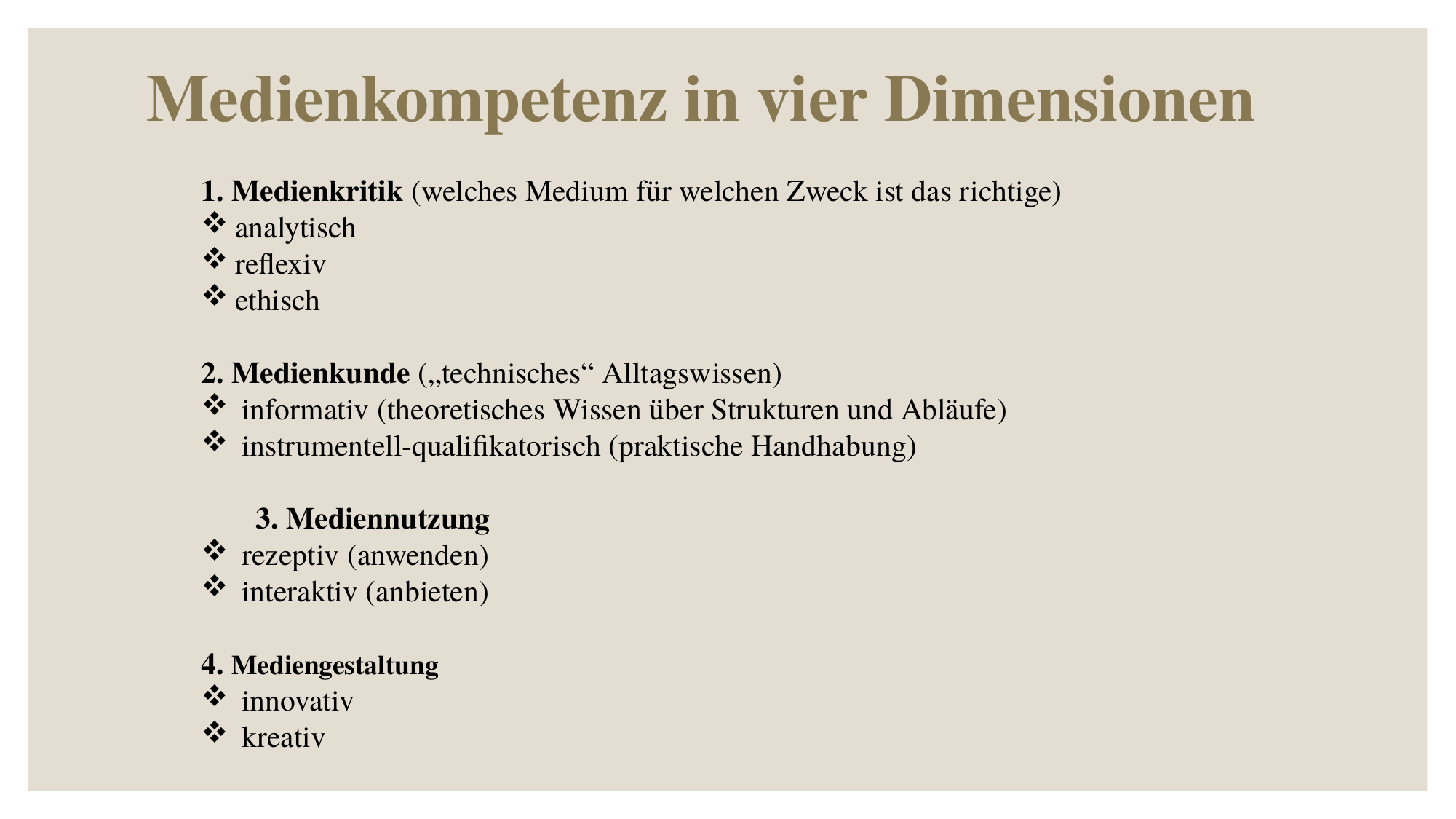

Medienkompetenz in vier Dimensionen

1. Medienkritik (welches Medium für welchen Zweck ist das richtige)
analytisch
reflexiv
ethisch
2. Medienkunde („technisches“ Alltagswissen)
informativ (theoretisches Wissen über Strukturen und Abläufe)
instrumentell-qualifikatorisch (praktische Handhabung)

	3. Mediennutzung
rezeptiv (anwenden)
interaktiv (anbieten)

4. Mediengestaltung
innovativ
kreativ